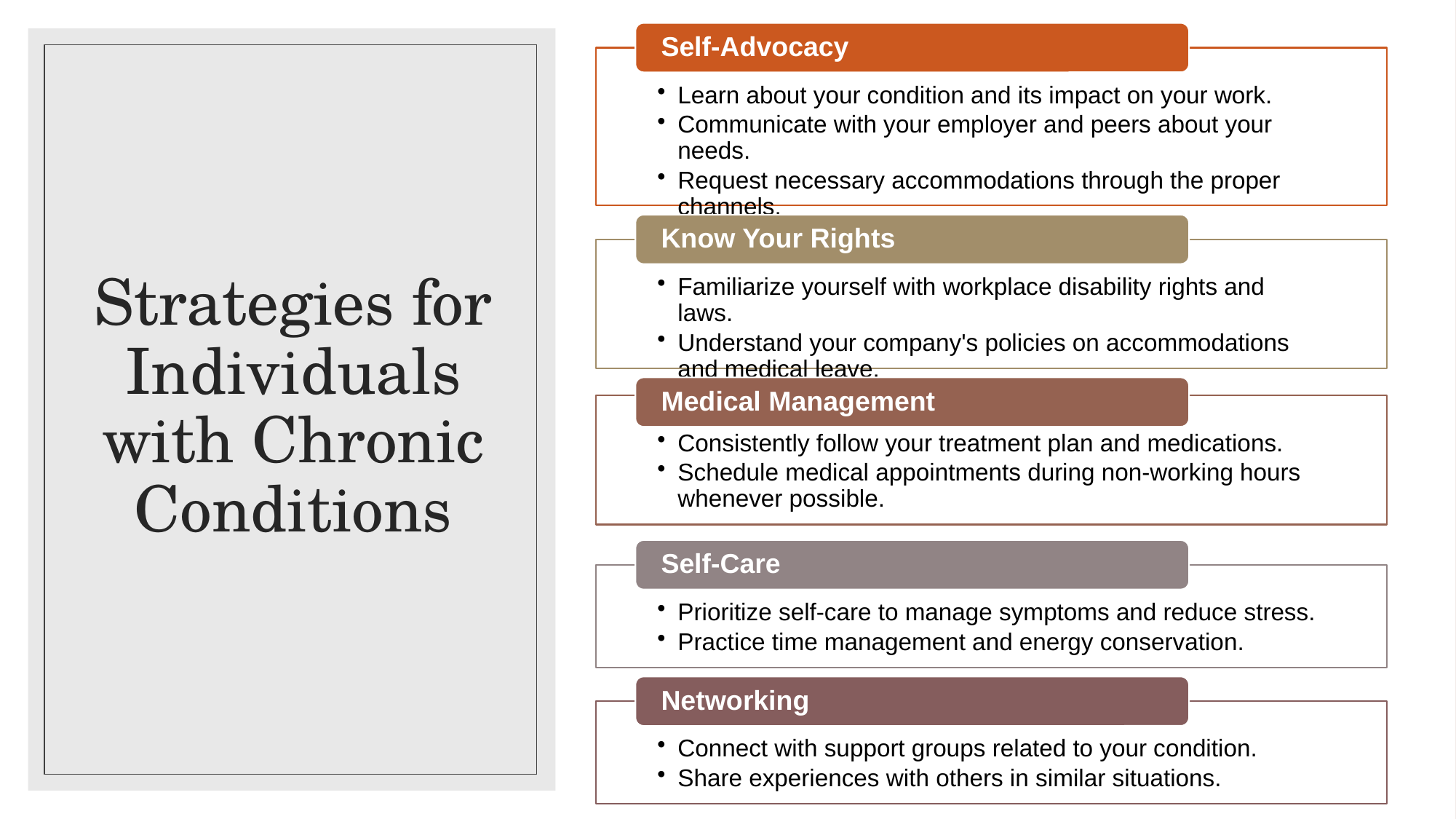

Learn about your condition and its impact on your work.
Communicate with your employer and peers about your needs.
Request necessary accommodations through the proper channels.
Self-Advocacy
Familiarize yourself with workplace disability rights and laws.
Understand your company's policies on accommodations and medical leave.
Know Your Rights
Consistently follow your treatment plan and medications.
Schedule medical appointments during non-working hours whenever possible.
Medical Management
Prioritize self-care to manage symptoms and reduce stress.
Practice time management and energy conservation.
Self-Care
Connect with support groups related to your condition.
Share experiences with others in similar situations.
Networking

# Strategies for Individuals with Chronic Conditions